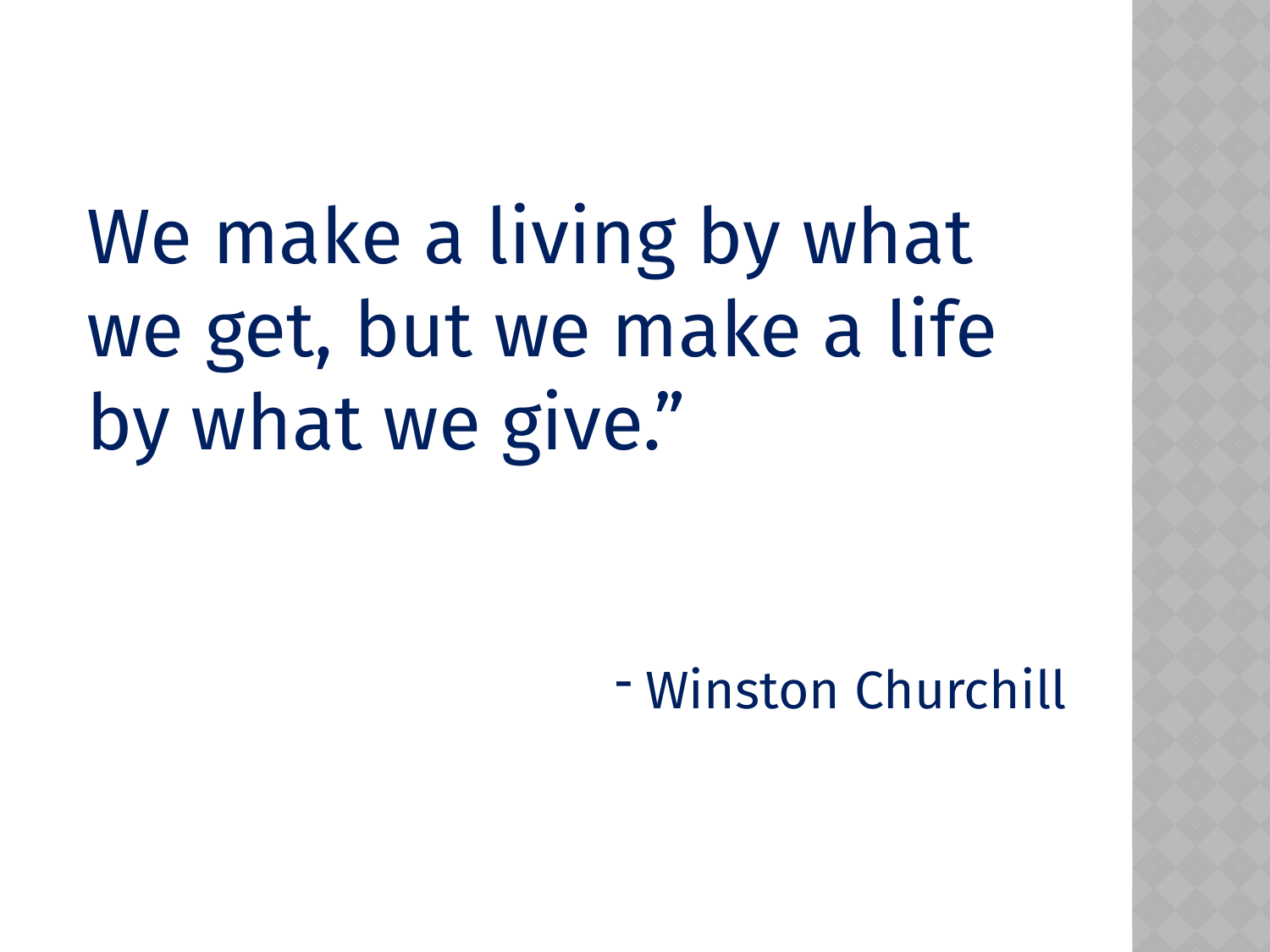

We make a living by what we get, but we make a life by what we give.”

Winston Churchill